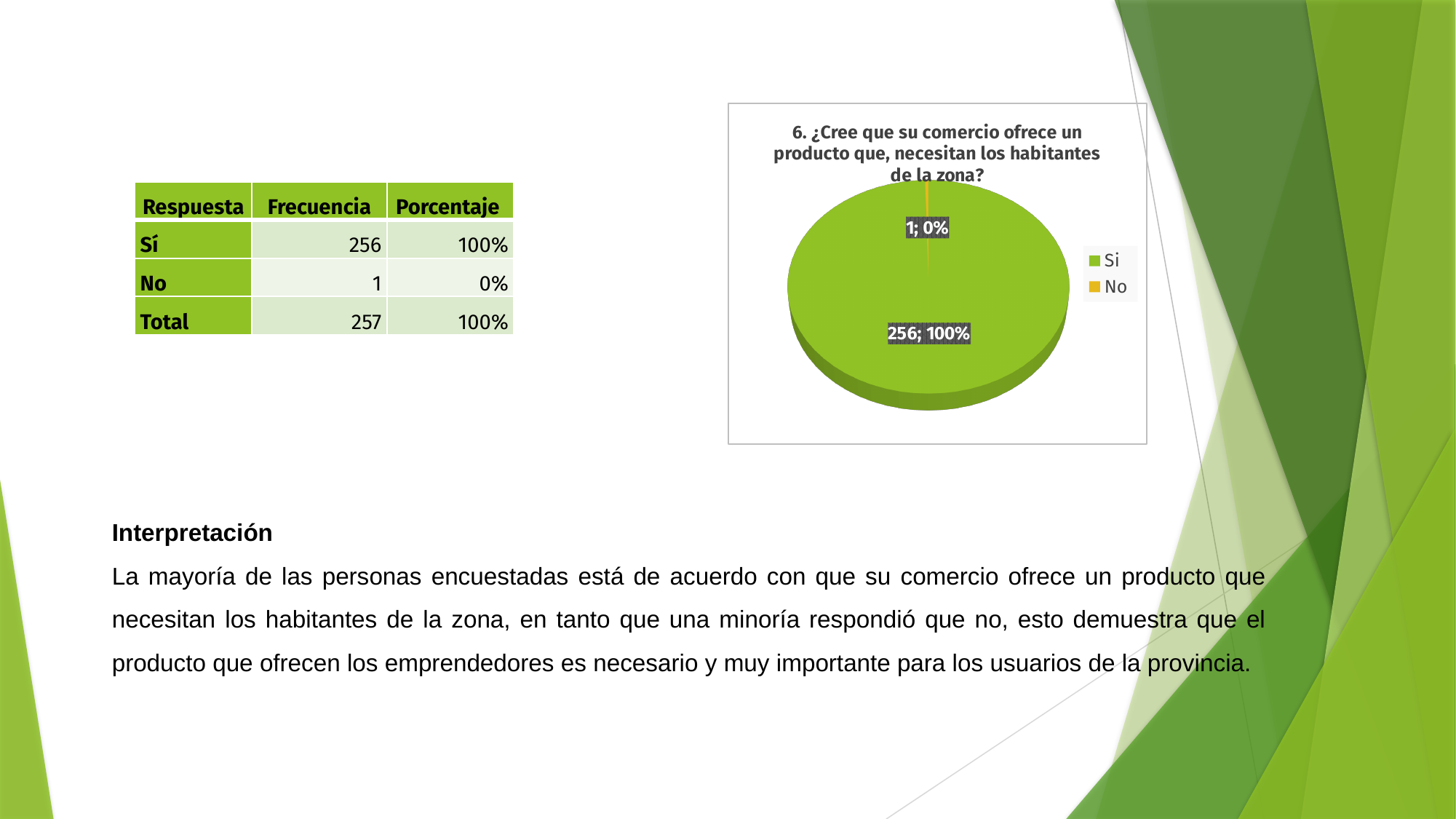

[unsupported chart]

| Respuesta | Frecuencia | Porcentaje |
| --- | --- | --- |
| Sí | 256 | 100% |
| No | 1 | 0% |
| Total | 257 | 100% |
Interpretación
La mayoría de las personas encuestadas está de acuerdo con que su comercio ofrece un producto que necesitan los habitantes de la zona, en tanto que una minoría respondió que no, esto demuestra que el producto que ofrecen los emprendedores es necesario y muy importante para los usuarios de la provincia.